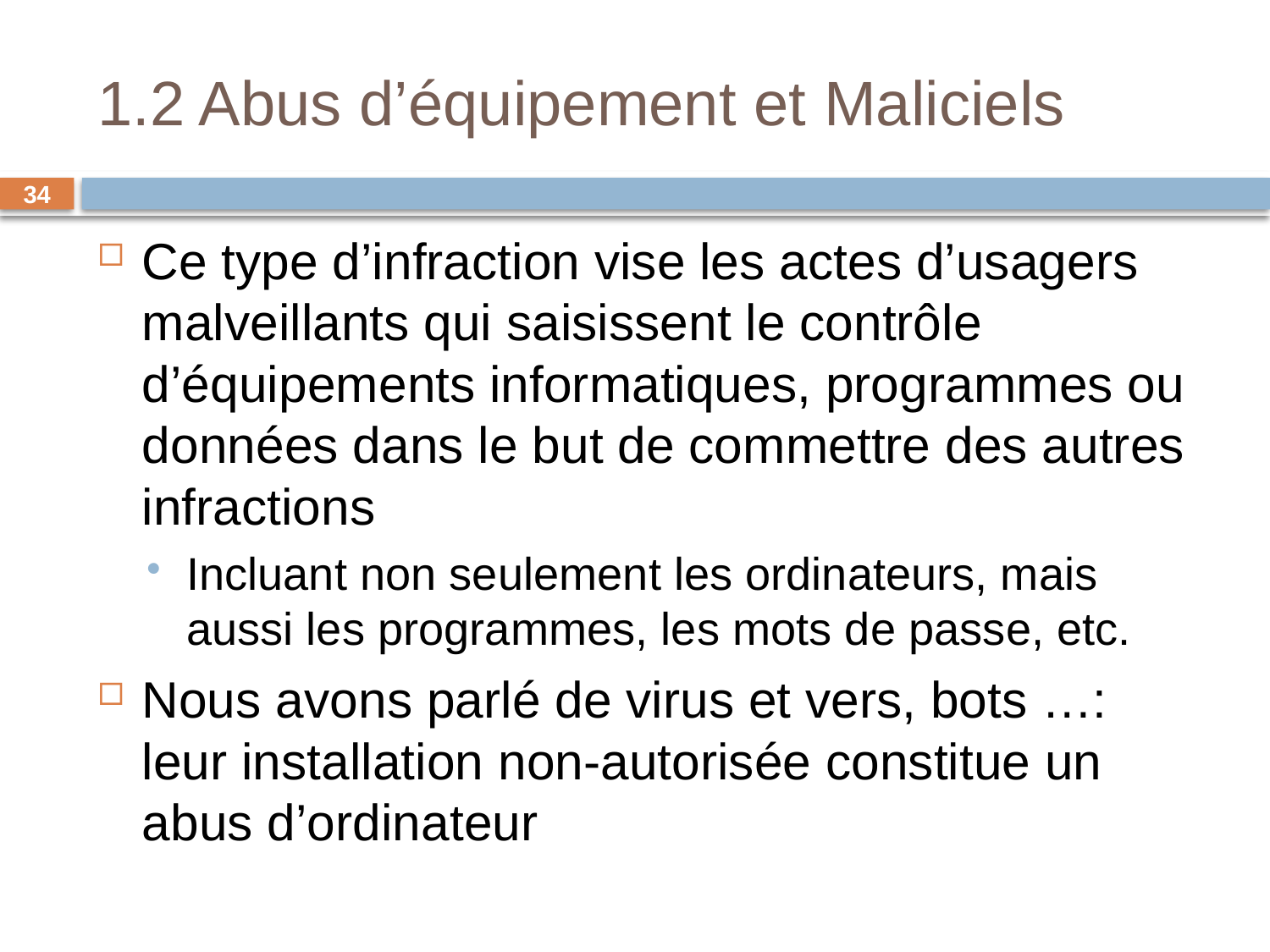

# 1.2 Abus d’équipement et Maliciels
34
Ce type d’infraction vise les actes d’usagers malveillants qui saisissent le contrôle d’équipements informatiques, programmes ou données dans le but de commettre des autres infractions
Incluant non seulement les ordinateurs, mais aussi les programmes, les mots de passe, etc.
Nous avons parlé de virus et vers, bots …: leur installation non-autorisée constitue un abus d’ordinateur